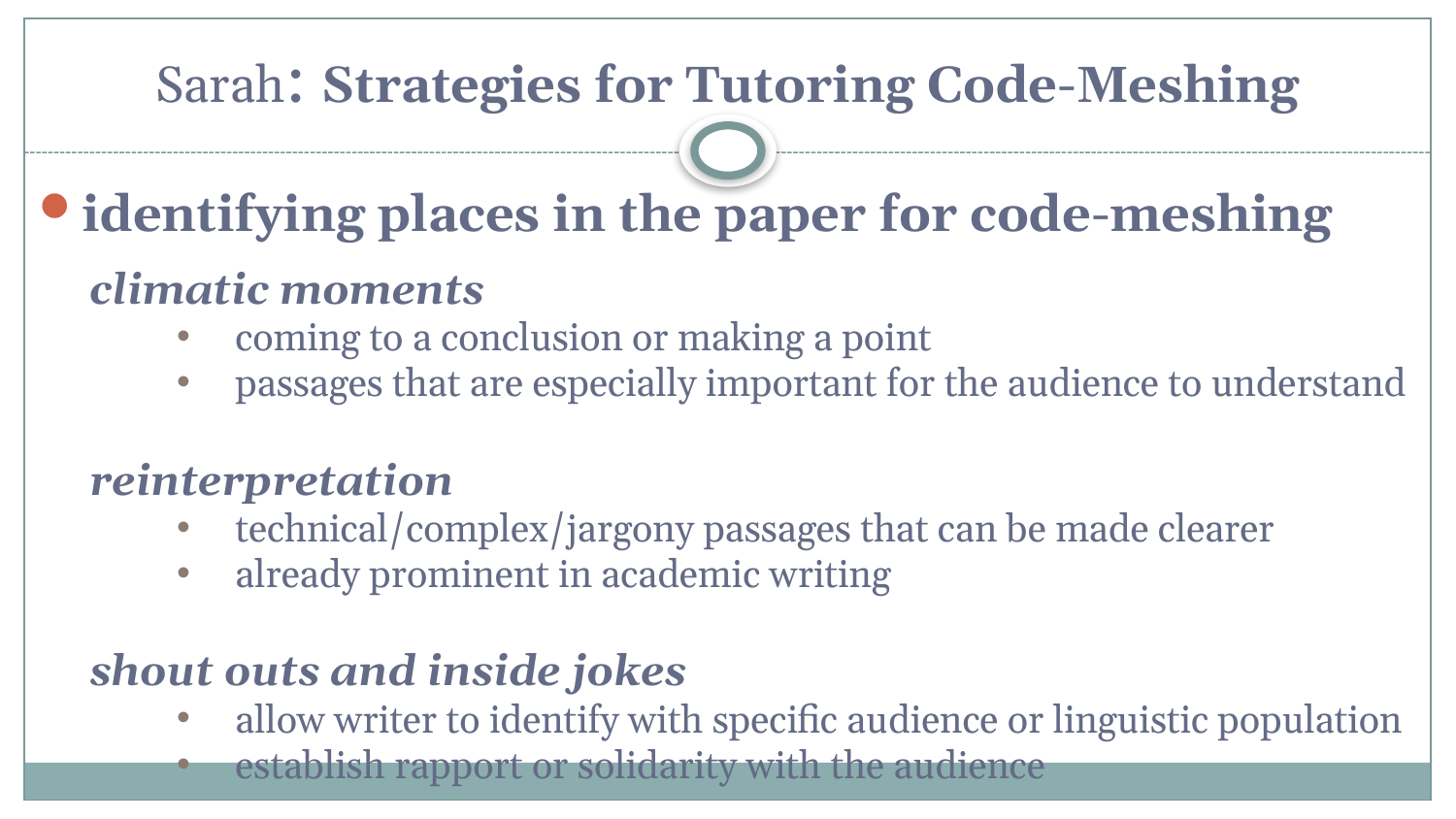

# Sarah: Strategies for Tutoring Code-Meshing
identifying places in the paper for code-meshing

climatic moments
coming to a conclusion or making a point
passages that are especially important for the audience to understand

reinterpretation
technical/complex/jargony passages that can be made clearer
already prominent in academic writing

shout outs and inside jokes
allow writer to identify with specific audience or linguistic population
establish rapport or solidarity with the audience